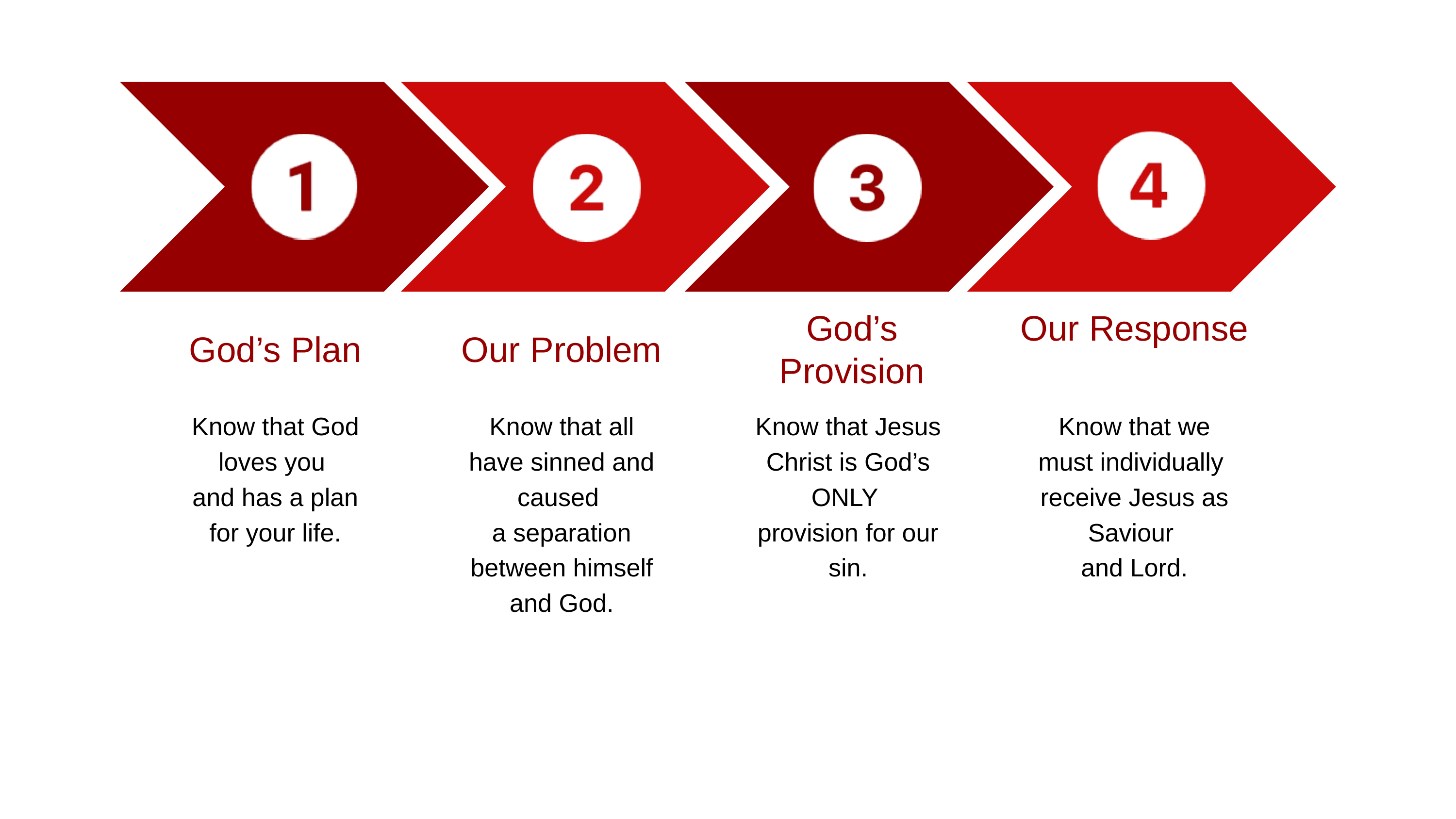

Our Response
God’s Provision
God’s Plan
Our Problem
Know that God loves you
and has a plan for your life.
Know that all have sinned and caused
a separation between himself and God.
Know that Jesus Christ is God’s ONLY
provision for our sin.
Know that we must individually
receive Jesus as Saviour
and Lord.